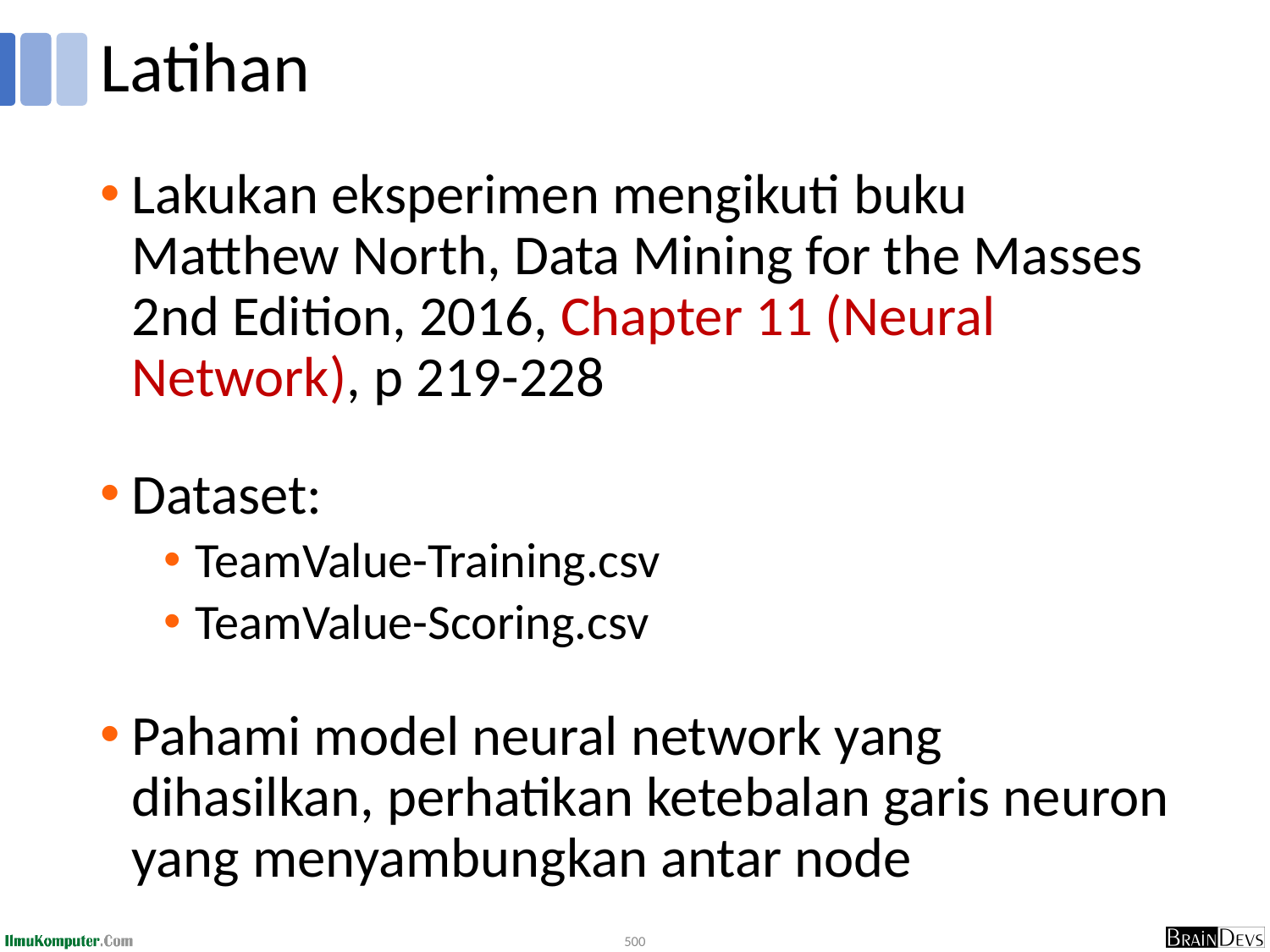

# Latihan
Lakukan eksperimen mengikuti buku Matthew North, Data Mining for the Masses 2nd Edition, 2016, Chapter 11 (Neural Network), p 219-228

Dataset:
TeamValue-Training.csv
TeamValue-Scoring.csv

Pahami model neural network yang dihasilkan, perhatikan ketebalan garis neuron yang menyambungkan antar node
500